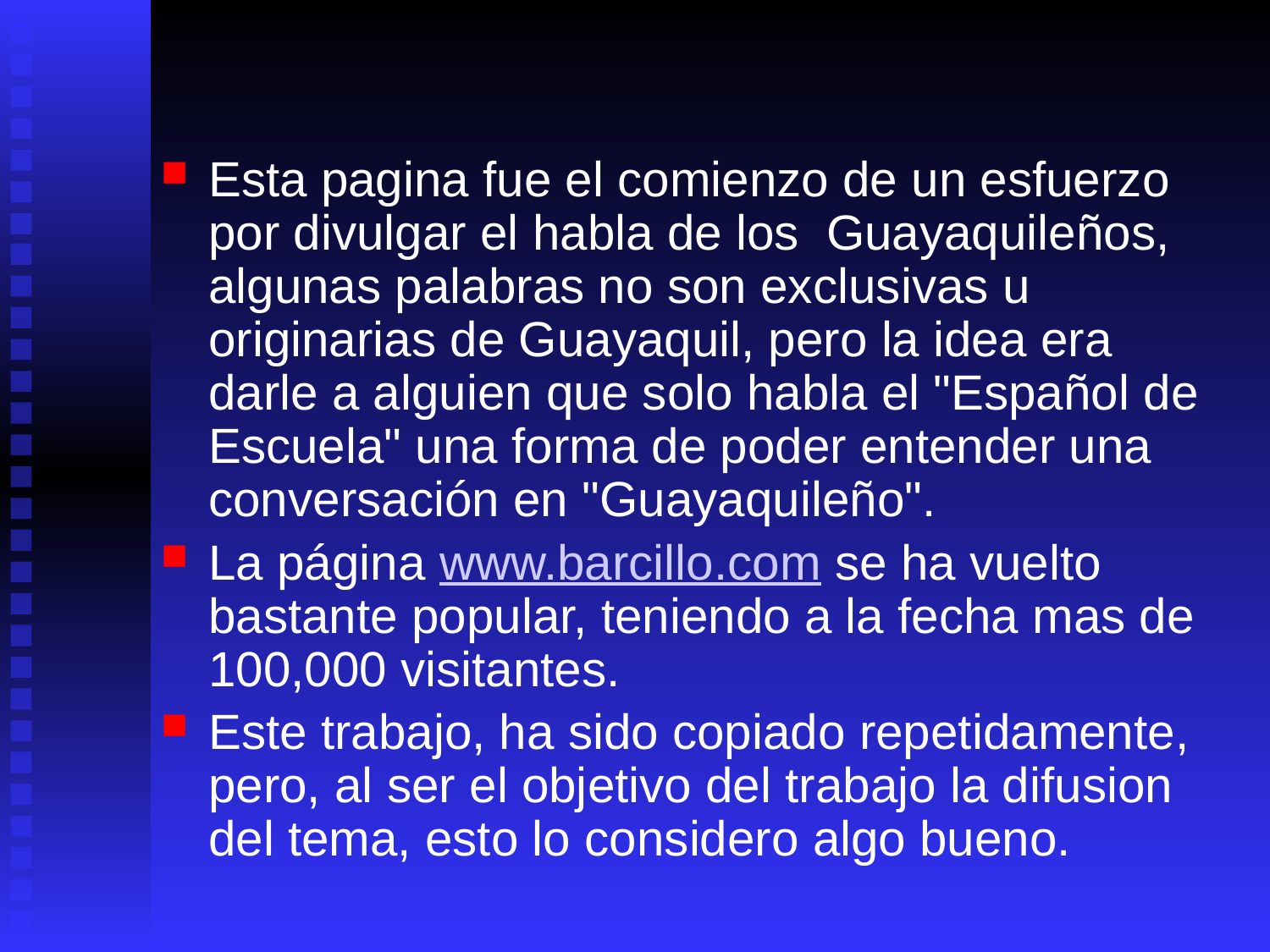

#
Esta pagina fue el comienzo de un esfuerzo por divulgar el habla de los  Guayaquileños, algunas palabras no son exclusivas u originarias de Guayaquil, pero la idea era darle a alguien que solo habla el "Español de Escuela" una forma de poder entender una conversación en "Guayaquileño".
La página www.barcillo.com se ha vuelto bastante popular, teniendo a la fecha mas de 100,000 visitantes.
Este trabajo, ha sido copiado repetidamente, pero, al ser el objetivo del trabajo la difusion del tema, esto lo considero algo bueno.